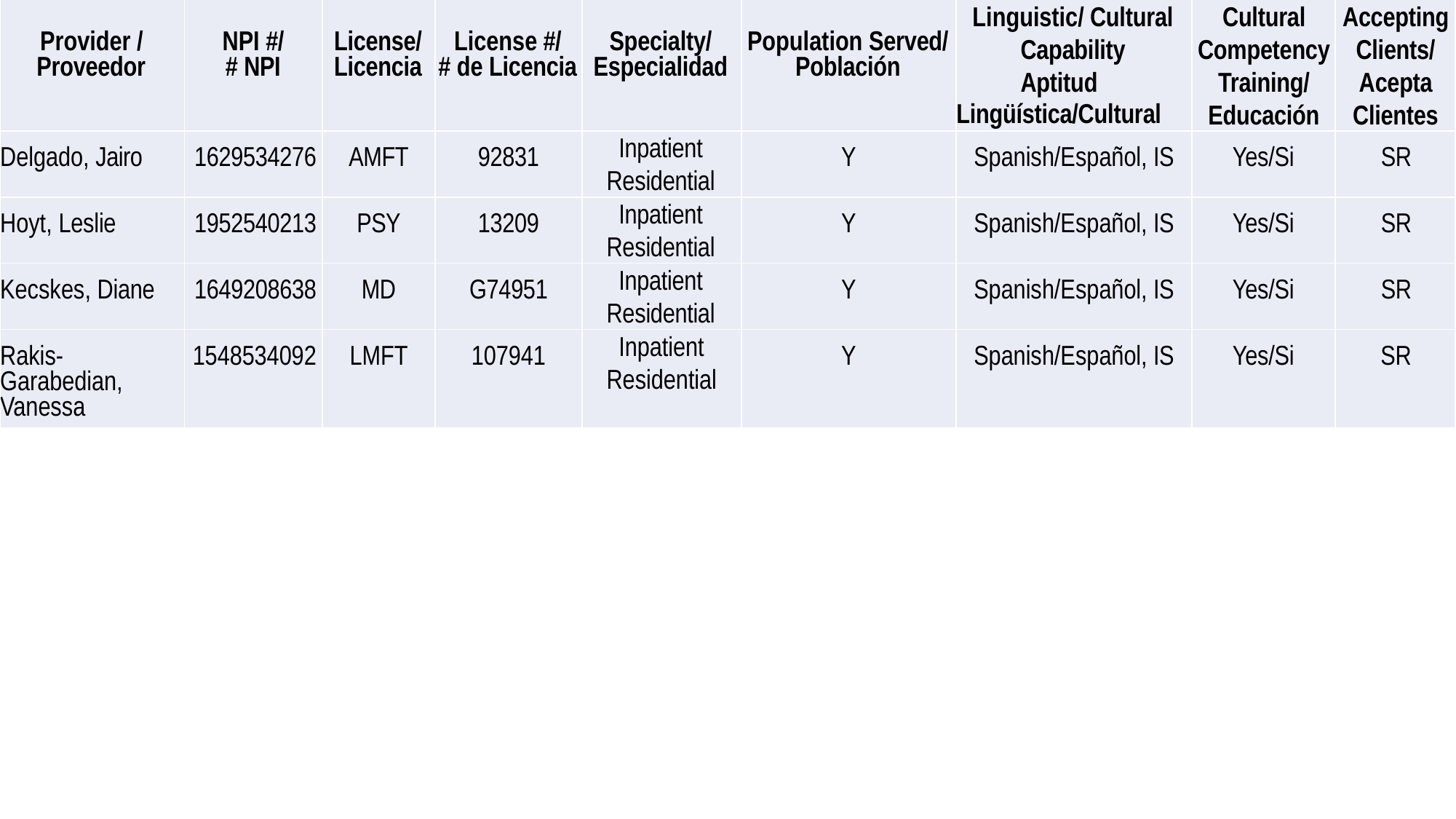

| Provider / Proveedor | NPI #/ # NPI | License/ Licencia | License #/ # de Licencia | Specialty/ Especialidad | Population Served/ Población | Linguistic/ Cultural Capability Aptitud Lingüística/Cultural | Cultural Competency Training/ Educación | Accepting Clients/ Acepta Clientes |
| --- | --- | --- | --- | --- | --- | --- | --- | --- |
| Delgado, Jairo | 1629534276 | AMFT | 92831 | Inpatient Residential | Y | Spanish/Español, IS | Yes/Si | SR |
| Hoyt, Leslie | 1952540213 | PSY | 13209 | Inpatient Residential | Y | Spanish/Español, IS | Yes/Si | SR |
| Kecskes, Diane | 1649208638 | MD | G74951 | Inpatient Residential | Y | Spanish/Español, IS | Yes/Si | SR |
| Rakis-Garabedian, Vanessa | 1548534092 | LMFT | 107941 | Inpatient Residential | Y | Spanish/Español, IS | Yes/Si | SR |